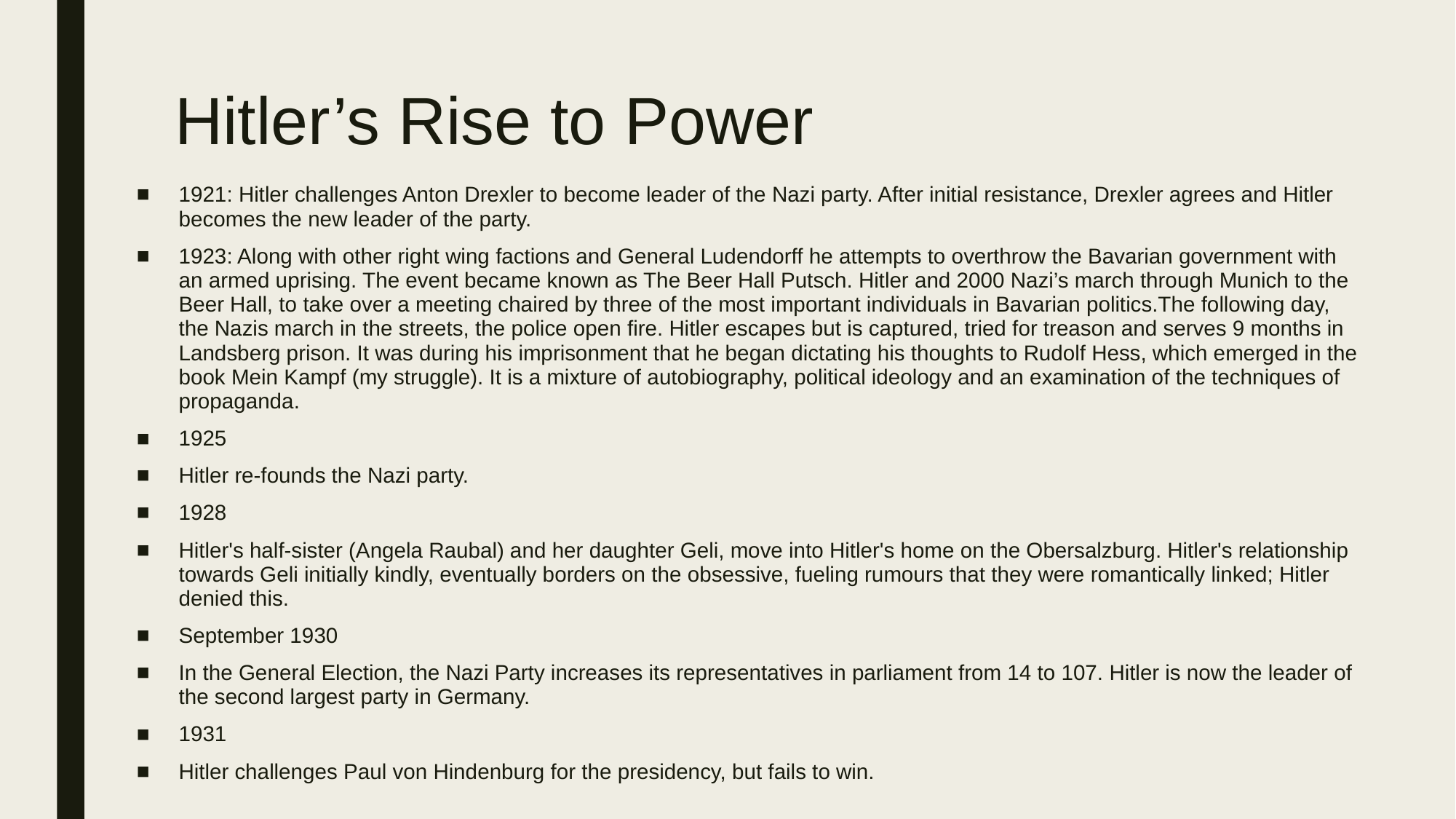

# Hitler’s Rise to Power
1921: Hitler challenges Anton Drexler to become leader of the Nazi party. After initial resistance, Drexler agrees and Hitler becomes the new leader of the party.
1923: Along with other right wing factions and General Ludendorff he attempts to overthrow the Bavarian government with an armed uprising. The event became known as The Beer Hall Putsch. Hitler and 2000 Nazi’s march through Munich to the Beer Hall, to take over a meeting chaired by three of the most important individuals in Bavarian politics.The following day, the Nazis march in the streets, the police open fire. Hitler escapes but is captured, tried for treason and serves 9 months in Landsberg prison. It was during his imprisonment that he began dictating his thoughts to Rudolf Hess, which emerged in the book Mein Kampf (my struggle). It is a mixture of autobiography, political ideology and an examination of the techniques of propaganda.
1925
Hitler re-founds the Nazi party.
1928
Hitler's half-sister (Angela Raubal) and her daughter Geli, move into Hitler's home on the Obersalzburg. Hitler's relationship towards Geli initially kindly, eventually borders on the obsessive, fueling rumours that they were romantically linked; Hitler denied this.
September 1930
In the General Election, the Nazi Party increases its representatives in parliament from 14 to 107. Hitler is now the leader of the second largest party in Germany.
1931
Hitler challenges Paul von Hindenburg for the presidency, but fails to win.